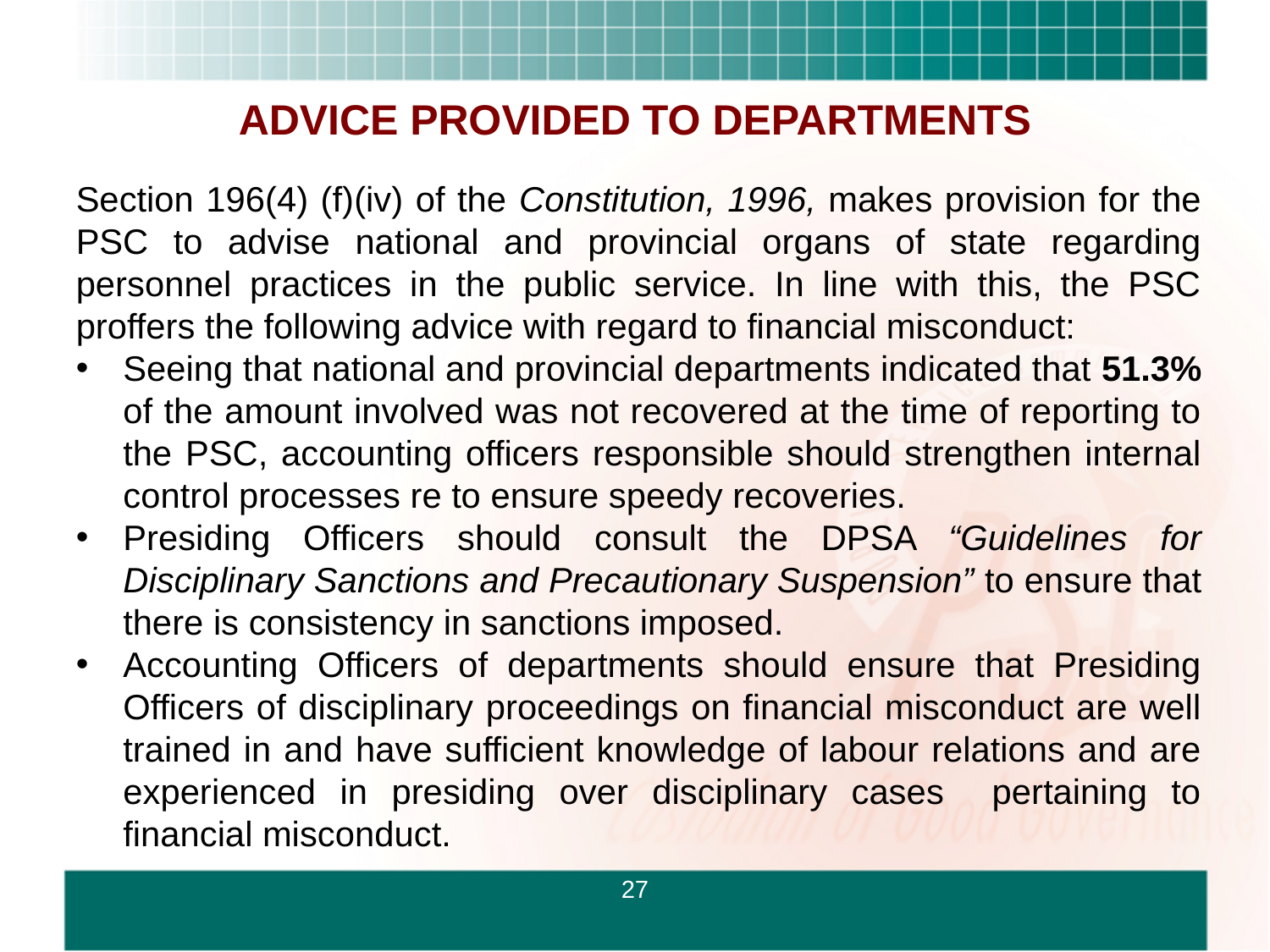

ADVICE PROVIDED TO DEPARTMENTS
Section 196(4) (f)(iv) of the Constitution, 1996, makes provision for the PSC to advise national and provincial organs of state regarding personnel practices in the public service. In line with this, the PSC proffers the following advice with regard to financial misconduct:
Seeing that national and provincial departments indicated that 51.3% of the amount involved was not recovered at the time of reporting to the PSC, accounting officers responsible should strengthen internal control processes re to ensure speedy recoveries.
Presiding Officers should consult the DPSA “Guidelines for Disciplinary Sanctions and Precautionary Suspension” to ensure that there is consistency in sanctions imposed.
Accounting Officers of departments should ensure that Presiding Officers of disciplinary proceedings on financial misconduct are well trained in and have sufficient knowledge of labour relations and are experienced in presiding over disciplinary cases  pertaining to financial misconduct.

27